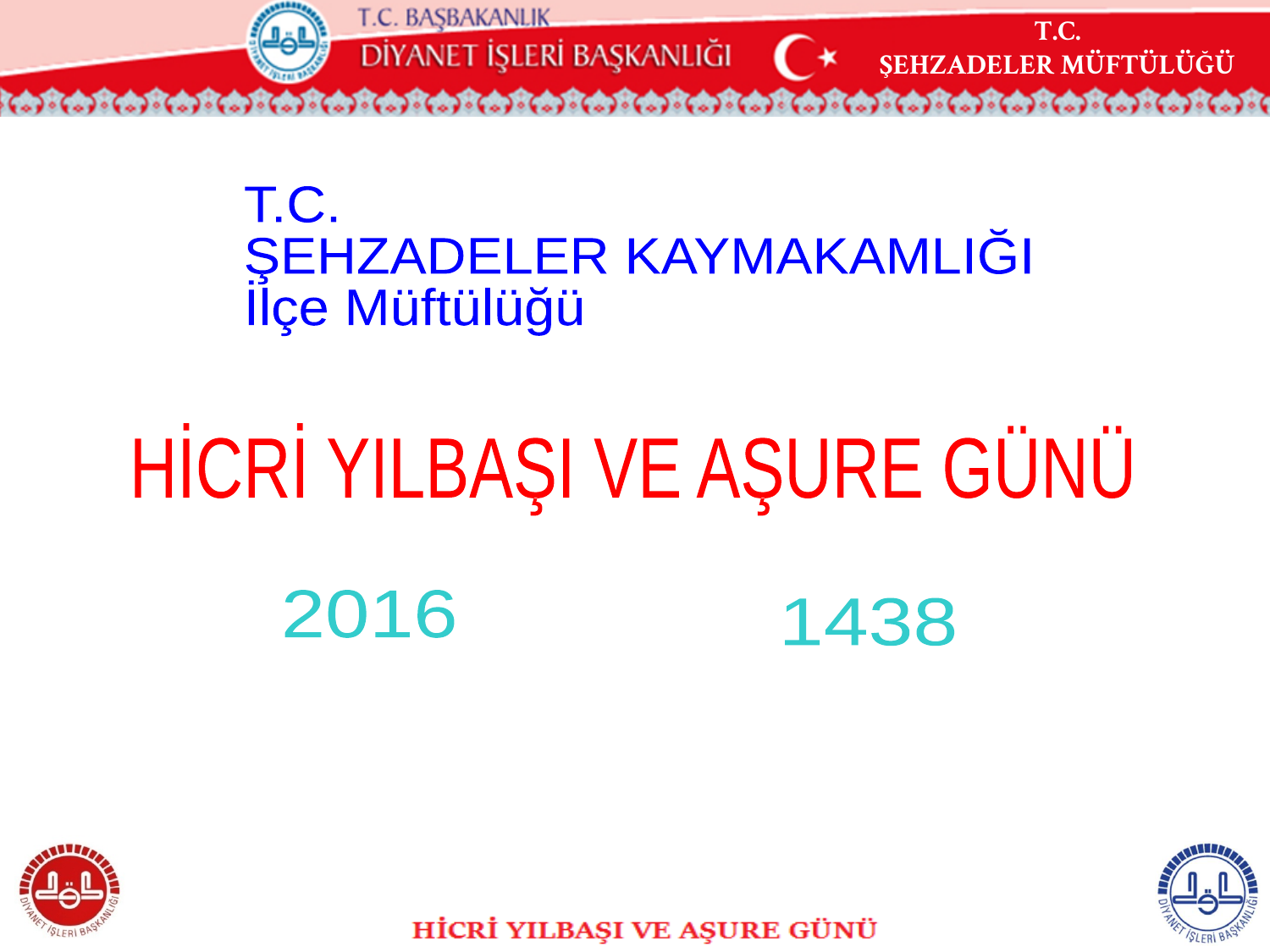

T.C.
ŞEHZADELER KAYMAKAMLIĞI
İlçe Müftülüğü
HİCRİ YILBAŞI VE AŞURE GÜNÜ
2016
1438